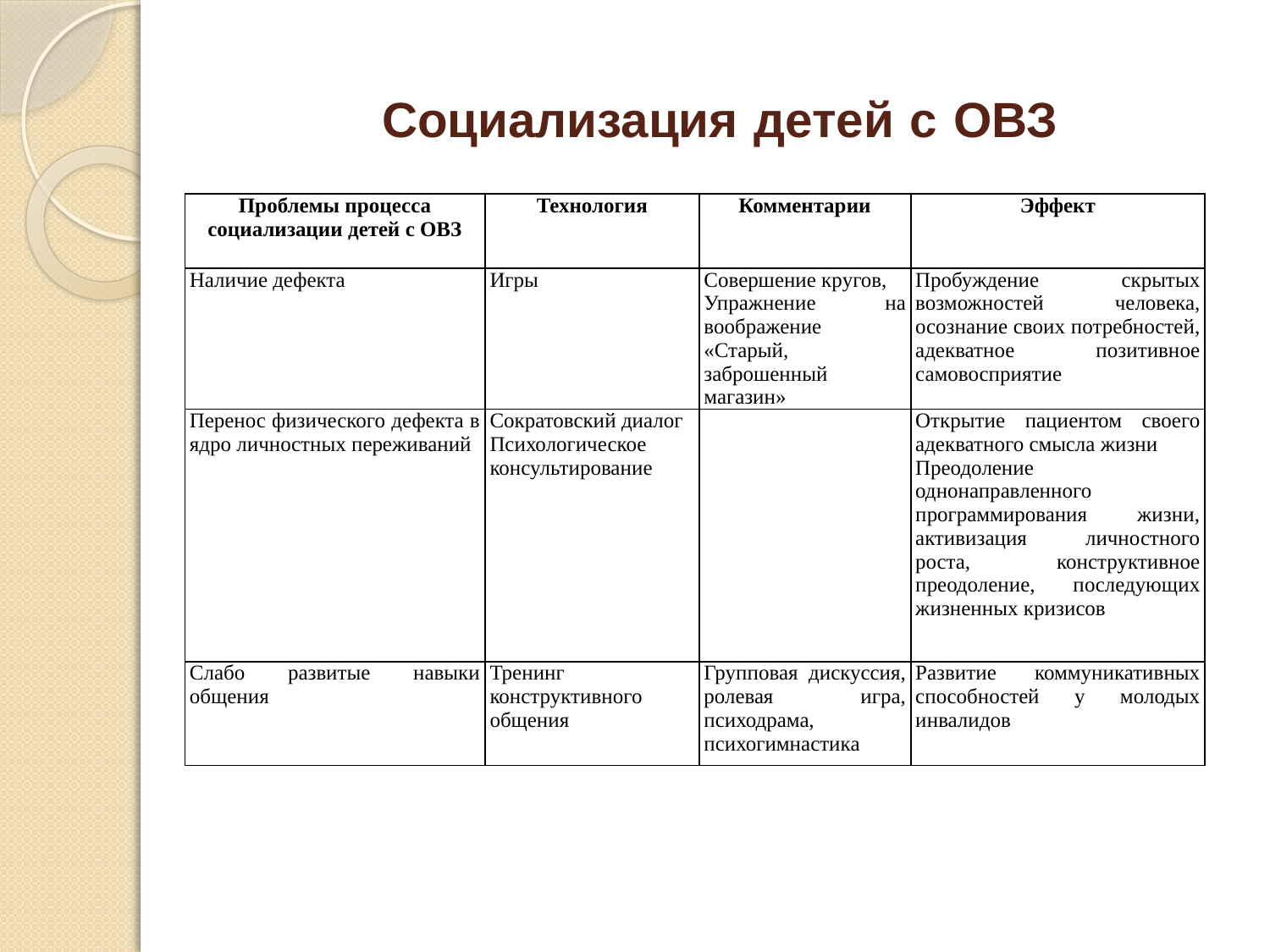

# Социализация детей с ОВЗ
| Проблемы процесса социализации детей с ОВЗ | Технология | Комментарии | Эффект |
| --- | --- | --- | --- |
| Наличие дефекта | Игры | Совершение кругов, Упражнение на воображение «Старый, заброшенный магазин» | Пробуждение скрытых возможностей человека, осознание своих потребностей, адекватное позитивное самовосприятие |
| Перенос физического дефекта в ядро личностных переживаний | Сократовский диалог Психологическое консультирование |  | Открытие пациентом своего адекватного смысла жизни Преодоление однонаправленного программирования жизни, активизация личностного роста, конструктивное преодоление, последующих жизненных кризисов |
| Слабо развитые навыки общения | Тренинг конструктивного общения | Групповая дискуссия, ролевая игра, психодрама, психогимнастика | Развитие коммуникативных способностей у молодых инвалидов |